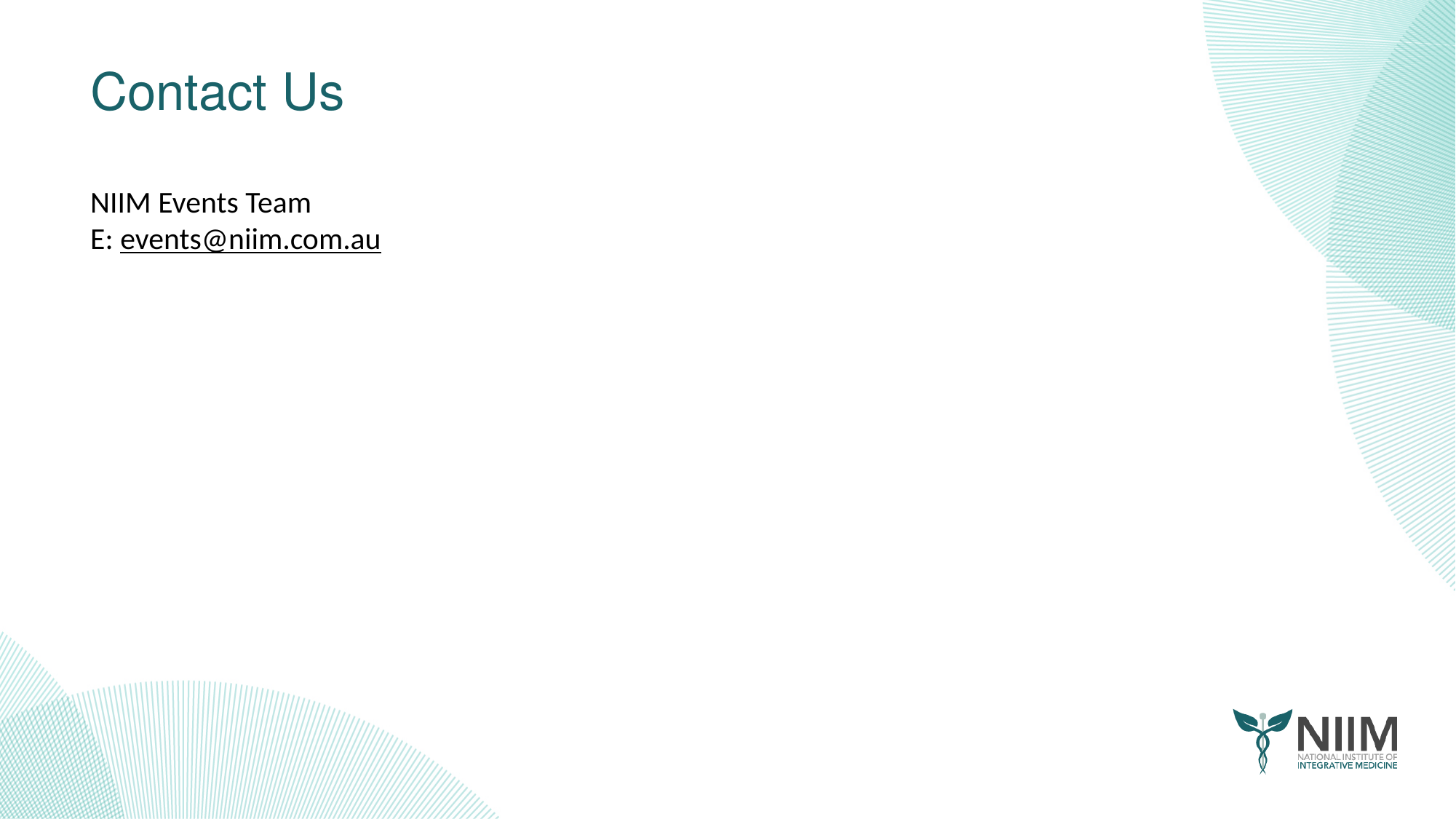

Contact Us
NIIM Events Team
E: events@niim.com.au